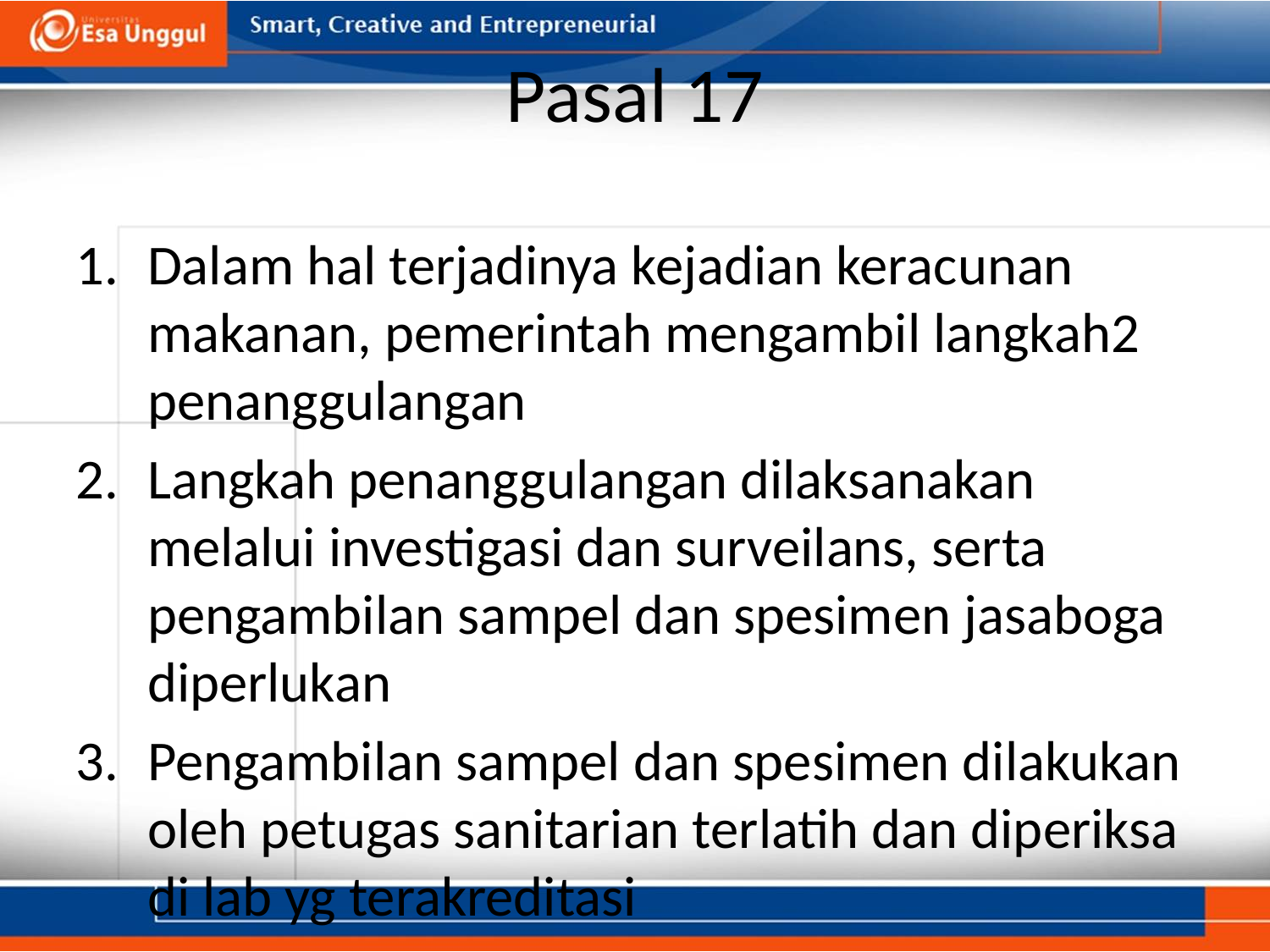

# Pasal 17
Dalam hal terjadinya kejadian keracunan makanan, pemerintah mengambil langkah2 penanggulangan
Langkah penanggulangan dilaksanakan melalui investigasi dan surveilans, serta pengambilan sampel dan spesimen jasaboga diperlukan
Pengambilan sampel dan spesimen dilakukan oleh petugas sanitarian terlatih dan diperiksa di lab yg terakreditasi